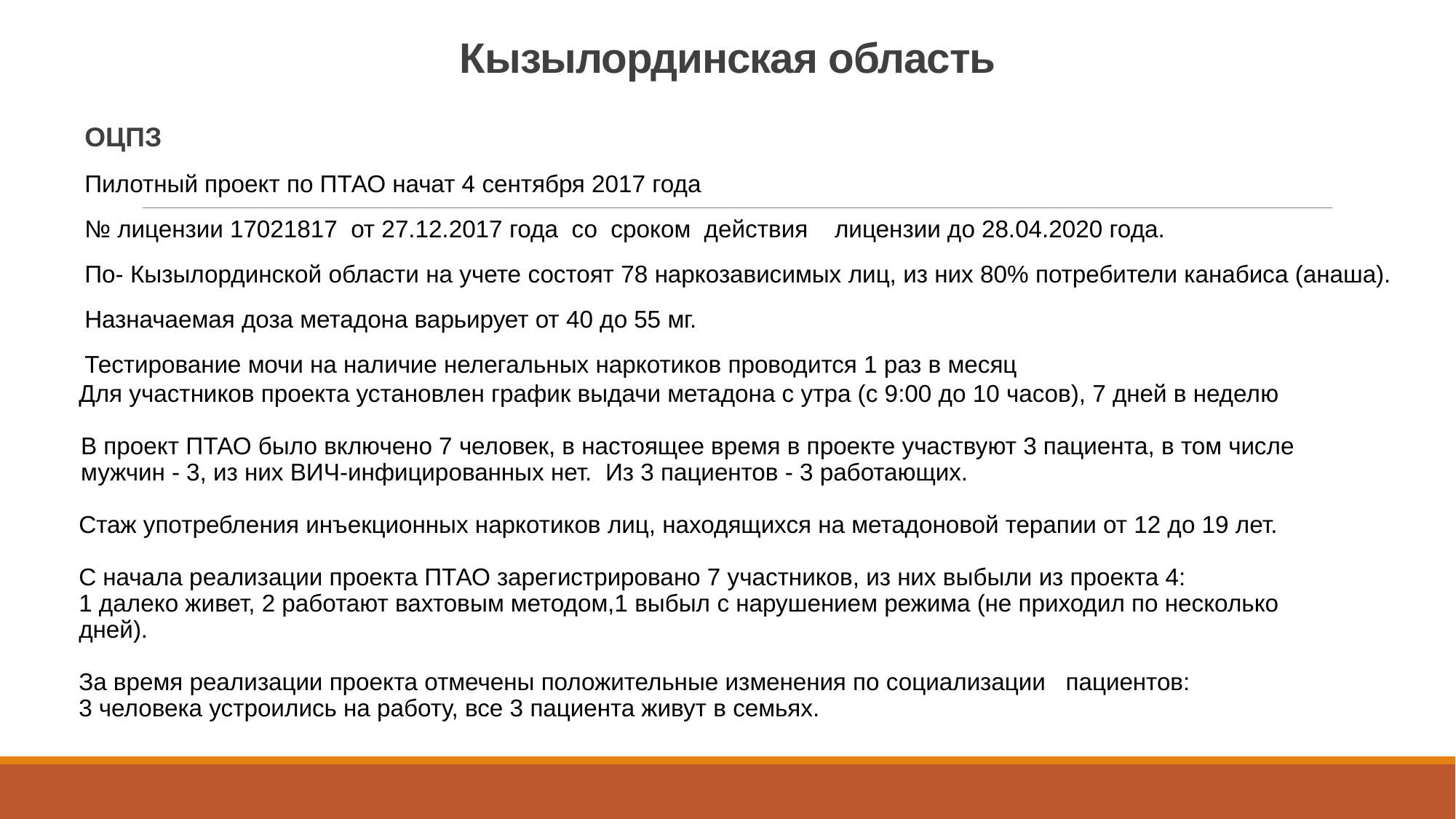

# Кызылординская область
ОЦПЗ
Пилотный проект по ПТАО начат 4 сентября 2017 года
№ лицензии 17021817  от 27.12.2017 года  со  сроком  действия    лицензии до 28.04.2020 года.
По- Кызылординской области на учете состоят 78 наркозависимых лиц, из них 80% потребители канабиса (анаша).
Назначаемая доза метадона варьирует от 40 до 55 мг.
Тестирование мочи на наличие нелегальных наркотиков проводится 1 раз в месяц
Для участников проекта установлен график выдачи метадона с утра (с 9:00 до 10 часов), 7 дней в неделю

 В проект ПТАО было включено 7 человек, в настоящее время в проекте участвуют 3 пациента, в том числе
 мужчин - 3, из них ВИЧ-инфицированных нет.  Из 3 пациентов - 3 работающих.

Стаж употребления инъекционных наркотиков лиц, находящихся на метадоновой терапии от 12 до 19 лет.

С начала реализации проекта ПТАО зарегистрировано 7 участников, из них выбыли из проекта 4:
1 далеко живет, 2 работают вахтовым методом,1 выбыл с нарушением режима (не приходил по несколько
дней).

За время реализации проекта отмечены положительные изменения по социализации   пациентов:
3 человека устроились на работу, все 3 пациента живут в семьях.